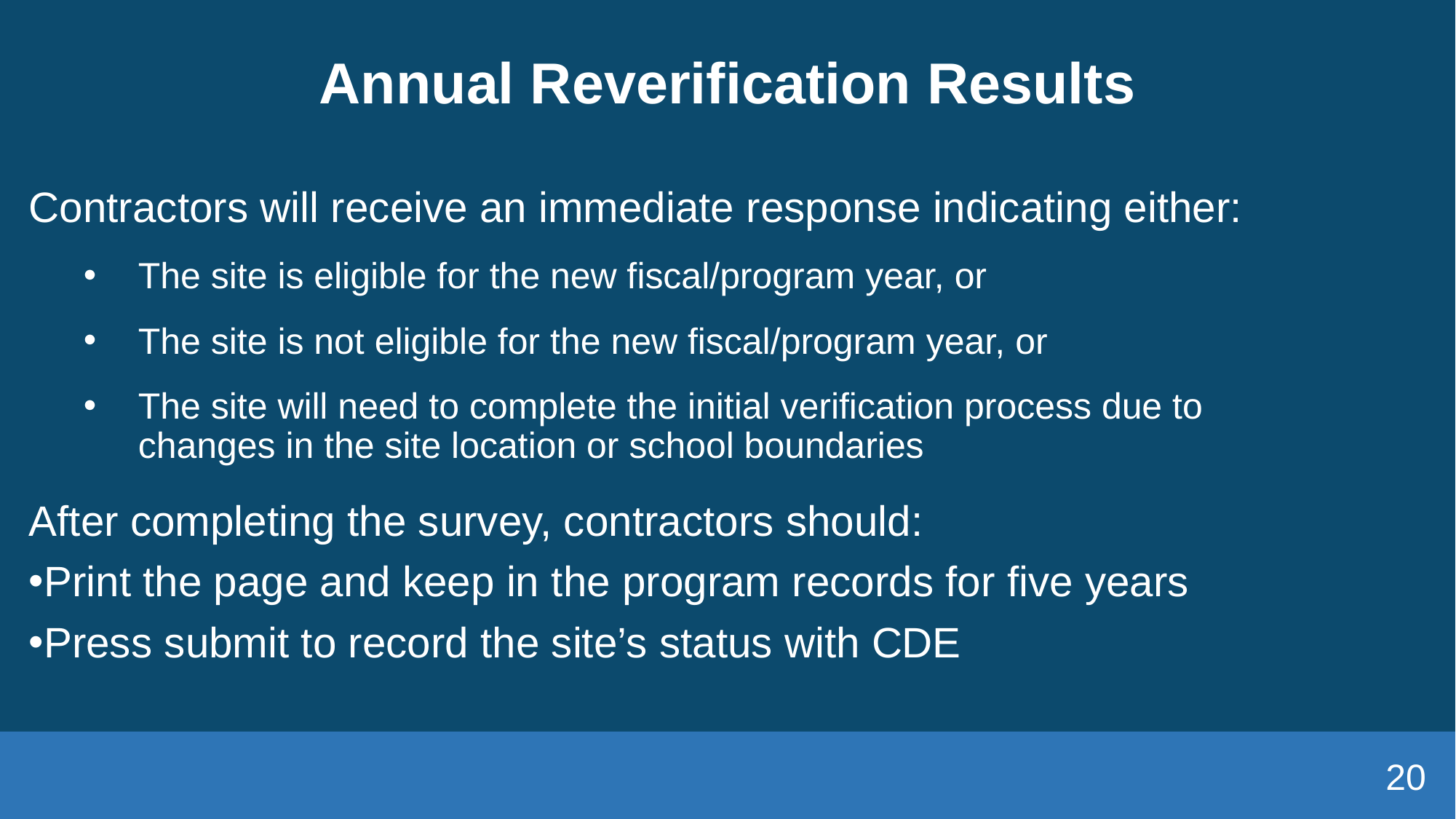

# Annual Reverification Results
Contractors will receive an immediate response indicating either:
The site is eligible for the new fiscal/program year, or
The site is not eligible for the new fiscal/program year, or
The site will need to complete the initial verification process due to changes in the site location or school boundaries
After completing the survey, contractors should:
Print the page and keep in the program records for five years
Press submit to record the site’s status with CDE
20